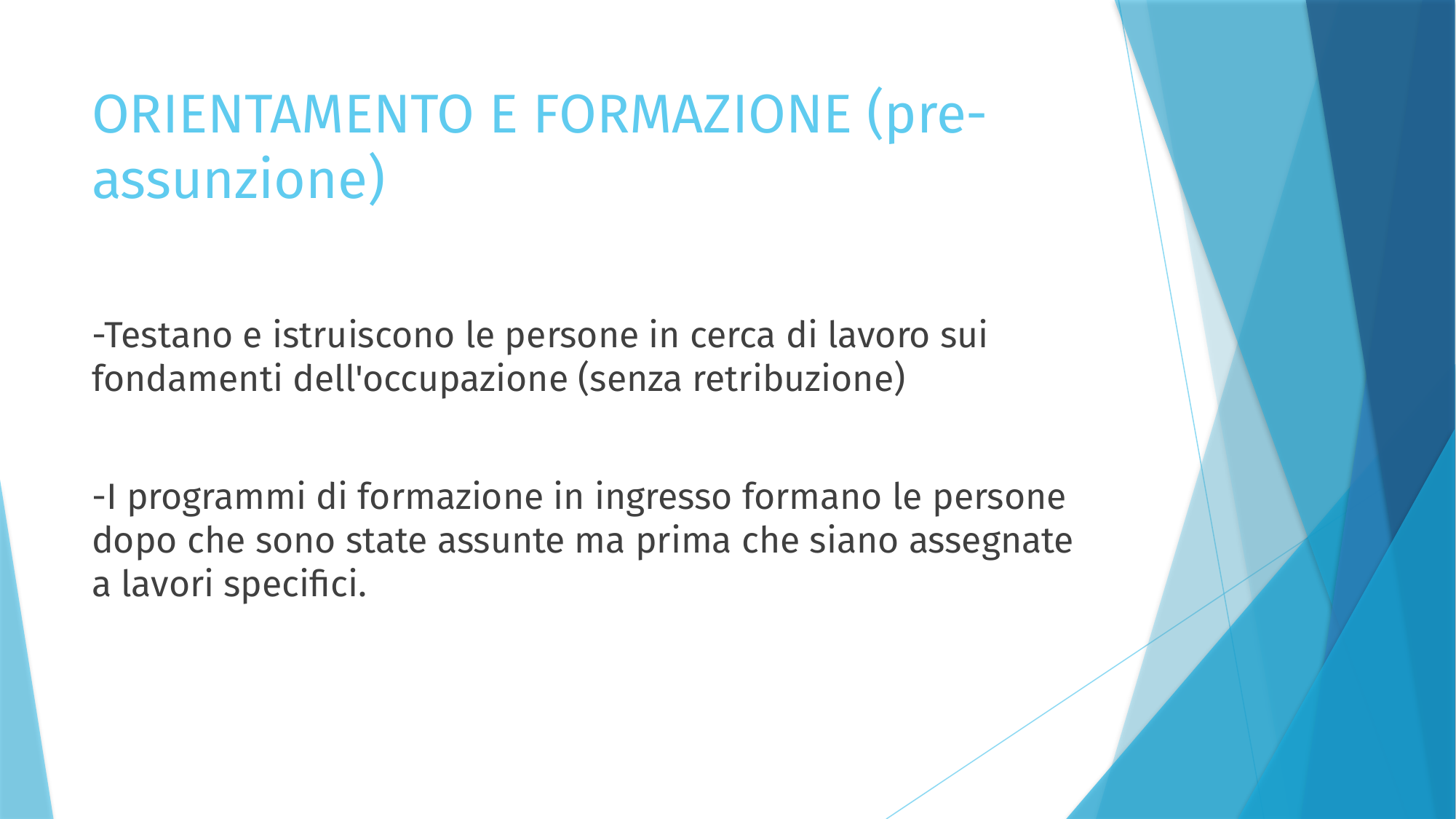

# ORIENTAMENTO E FORMAZIONE (pre-assunzione)

-Testano e istruiscono le persone in cerca di lavoro sui fondamenti dell'occupazione (senza retribuzione)

-I programmi di formazione in ingresso formano le persone dopo che sono state assunte ma prima che siano assegnate a lavori specifici.